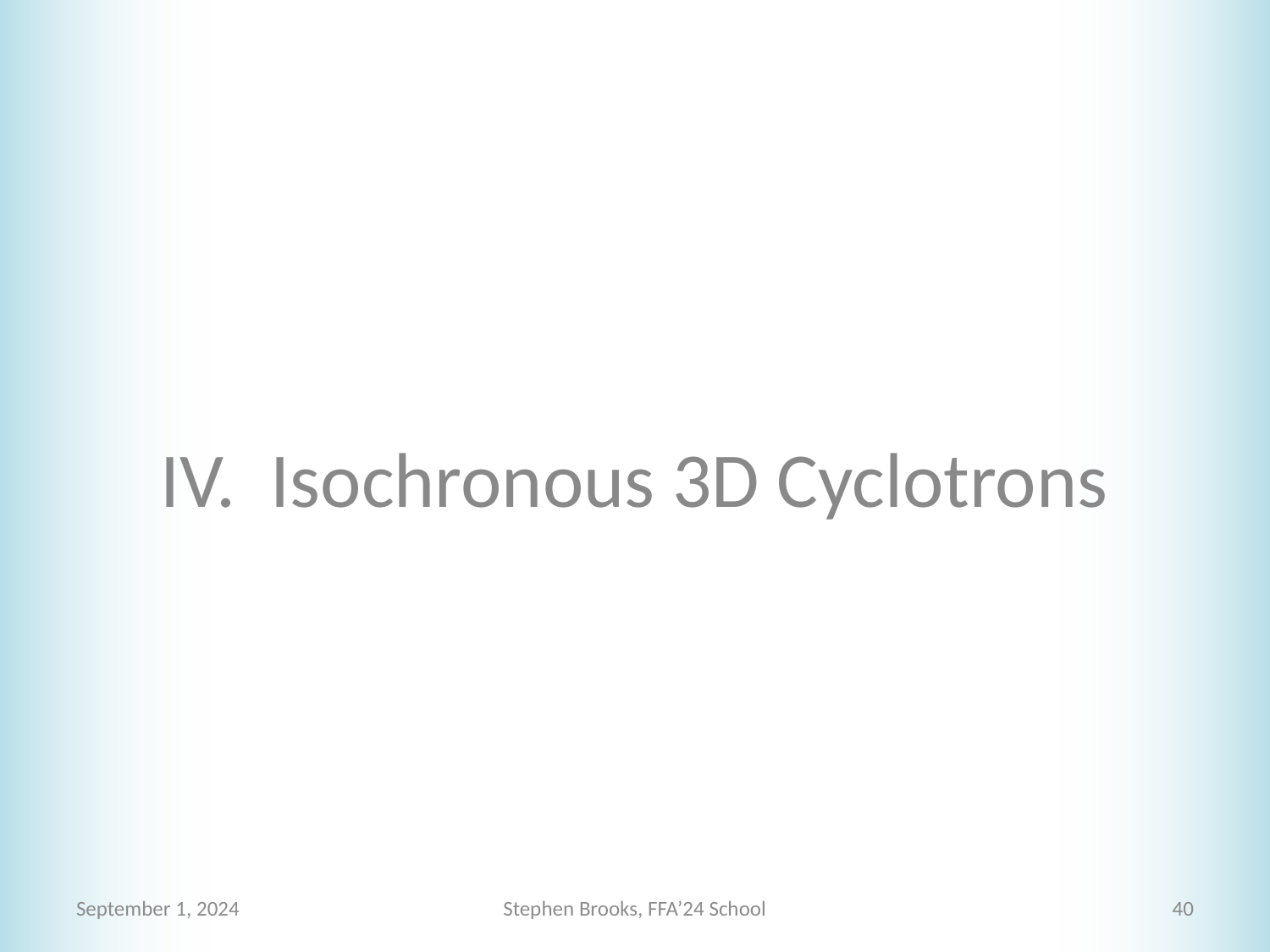

# IV.  Isochronous 3D Cyclotrons
September 1, 2024
Stephen Brooks, FFA’24 School
40